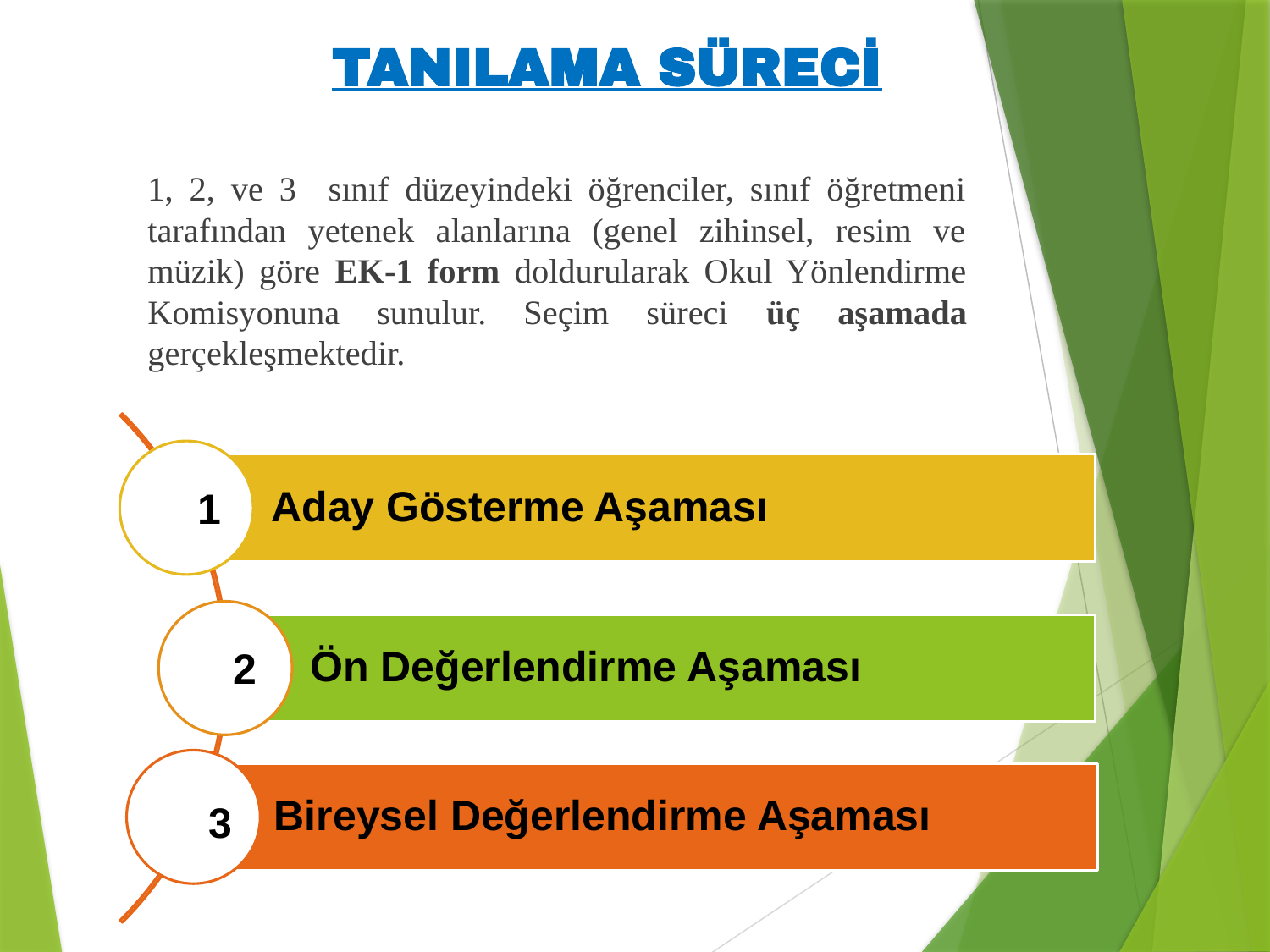

# TANILAMA SÜRECİ
1, 2, ve 3  sınıf düzeyindeki öğrenciler, sınıf öğretmeni tarafından yetenek alanlarına (genel zihinsel, resim ve müzik) göre EK-1 form doldurularak Okul Yönlendirme Komisyonuna sunulur. Seçim süreci üç aşamada gerçekleşmektedir.

Aday Gösterme Aşaması
Ön Değerlendirme Aşaması
Bireysel Değerlendirme Aşaması
1
2
3